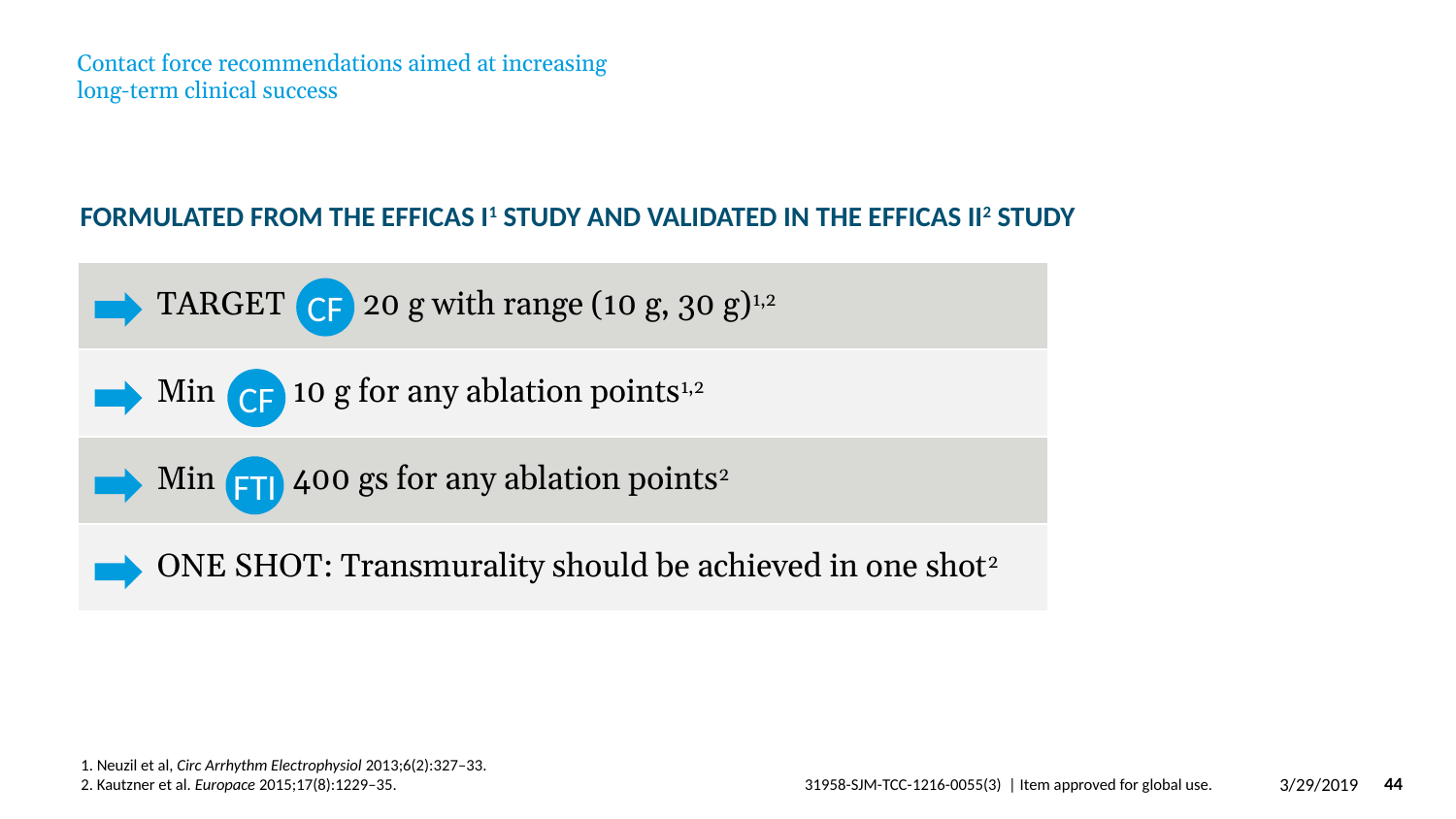

# Contact force recommendations aimed at increasing long-term clinical success
Formulated from the EFFICAS I1 study and validated in the EFFICAS II2 study

| TARGET 20 g with range (10 g, 30 g)1,2 |
| --- |
| Min 10 g for any ablation points1,2 |
| Min 400 gs for any ablation points2 |
| ONE SHOT: Transmurality should be achieved in one shot2 |
CF

CF

FTI

1. Neuzil et al, Circ Arrhythm Electrophysiol 2013;6(2):327–33.
2. Kautzner et al. Europace 2015;17(8):1229–35.
3/29/2019
44